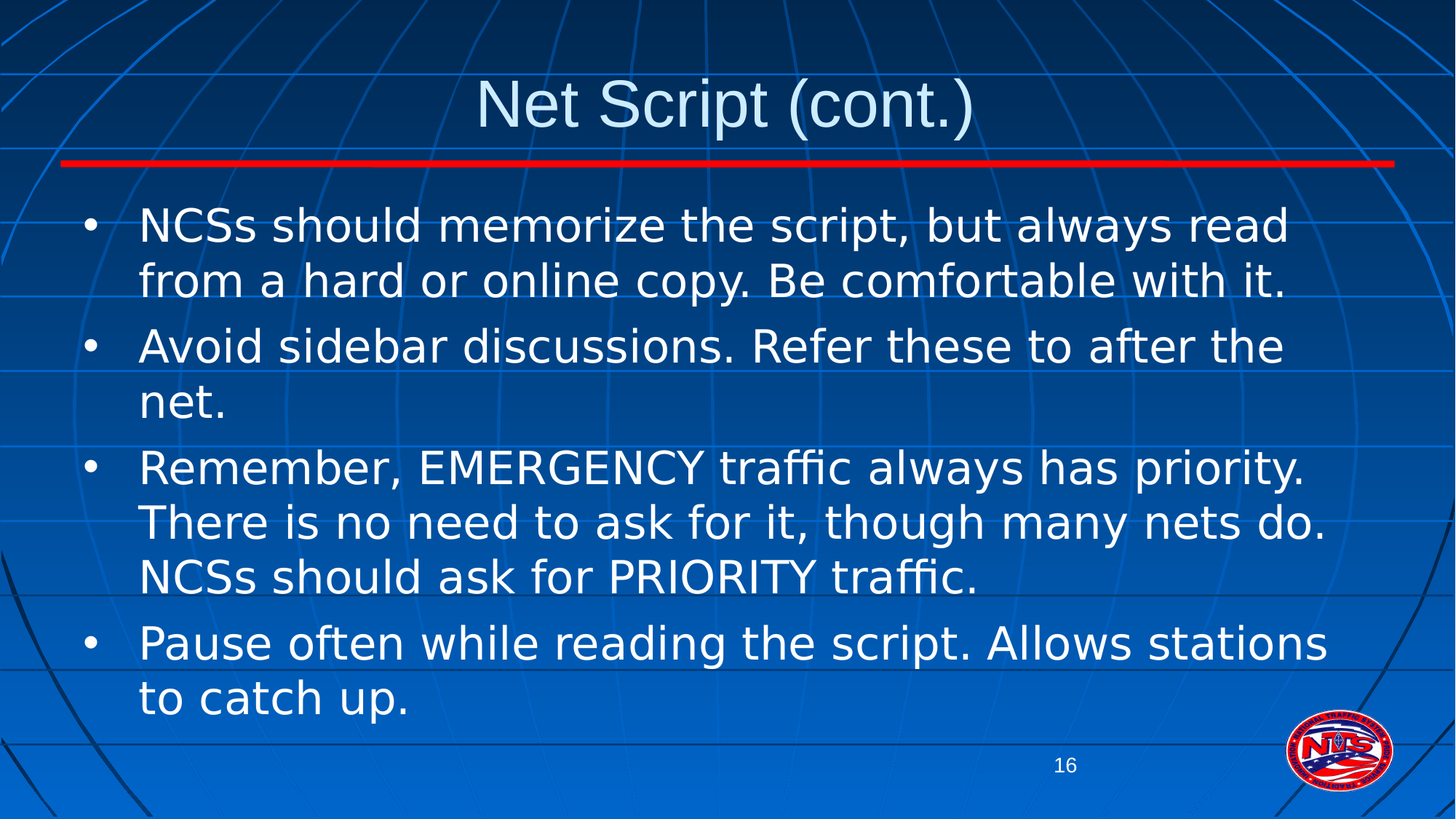

# Net Script (cont.)
NCSs should memorize the script, but always read from a hard or online copy. Be comfortable with it.
Avoid sidebar discussions. Refer these to after the net.
Remember, EMERGENCY traffic always has priority. There is no need to ask for it, though many nets do. NCSs should ask for PRIORITY traffic.
Pause often while reading the script. Allows stations to catch up.
16